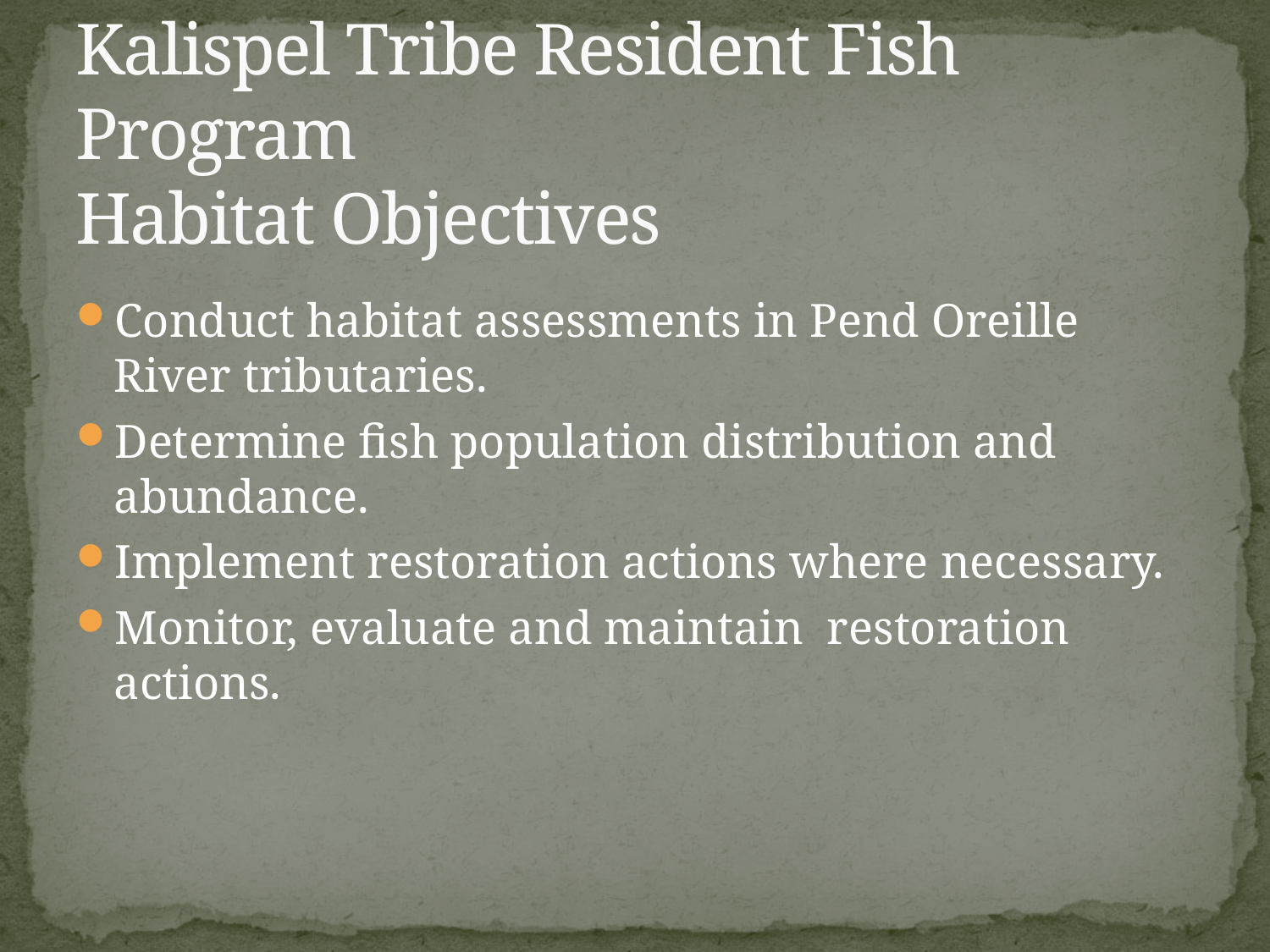

# Kalispel Tribe Resident Fish Program Habitat Objectives
Conduct habitat assessments in Pend Oreille River tributaries.
Determine fish population distribution and abundance.
Implement restoration actions where necessary.
Monitor, evaluate and maintain  restoration actions.